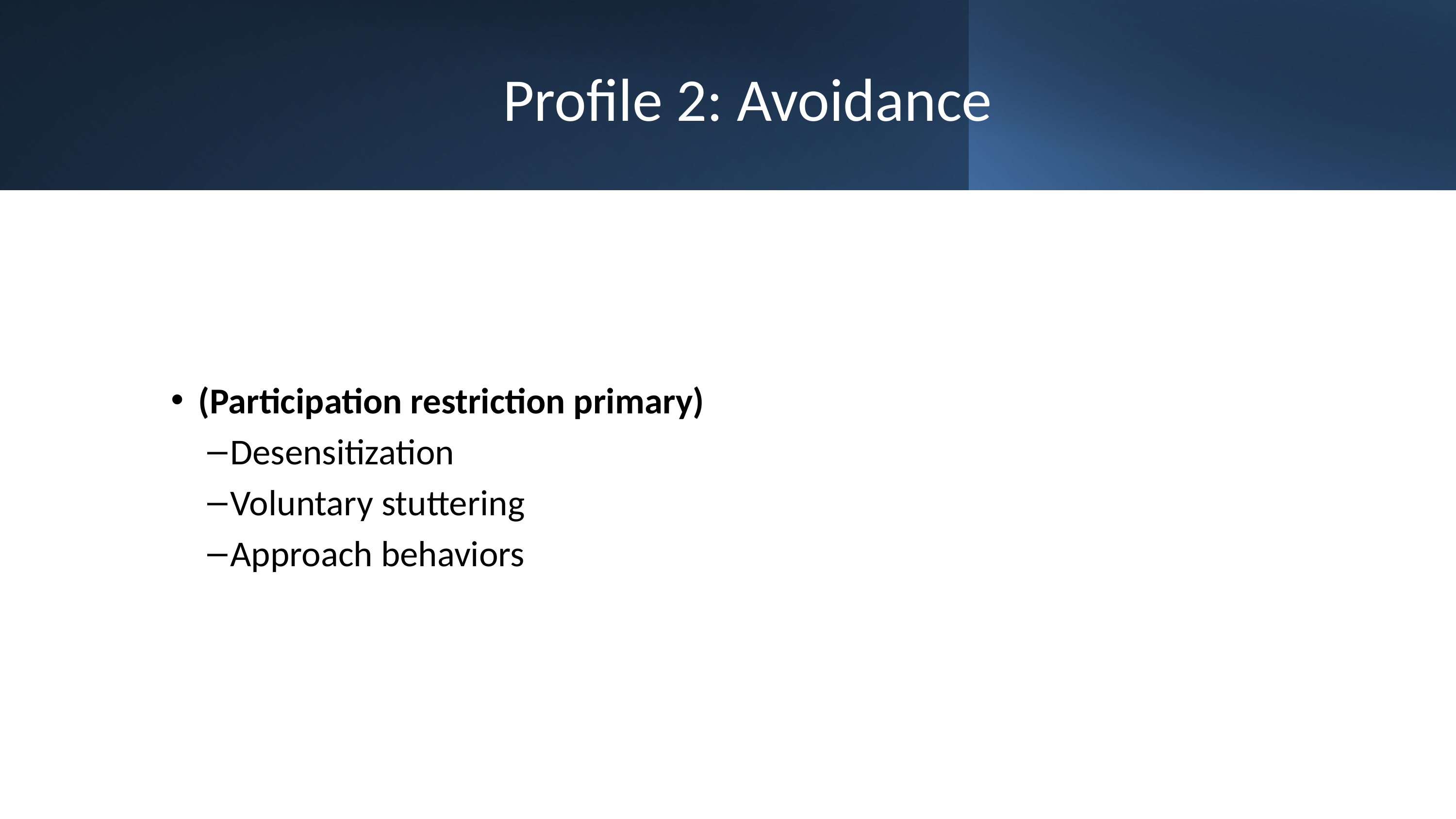

# Profile 2: Avoidance
(Participation restriction primary)
Desensitization
Voluntary stuttering
Approach behaviors